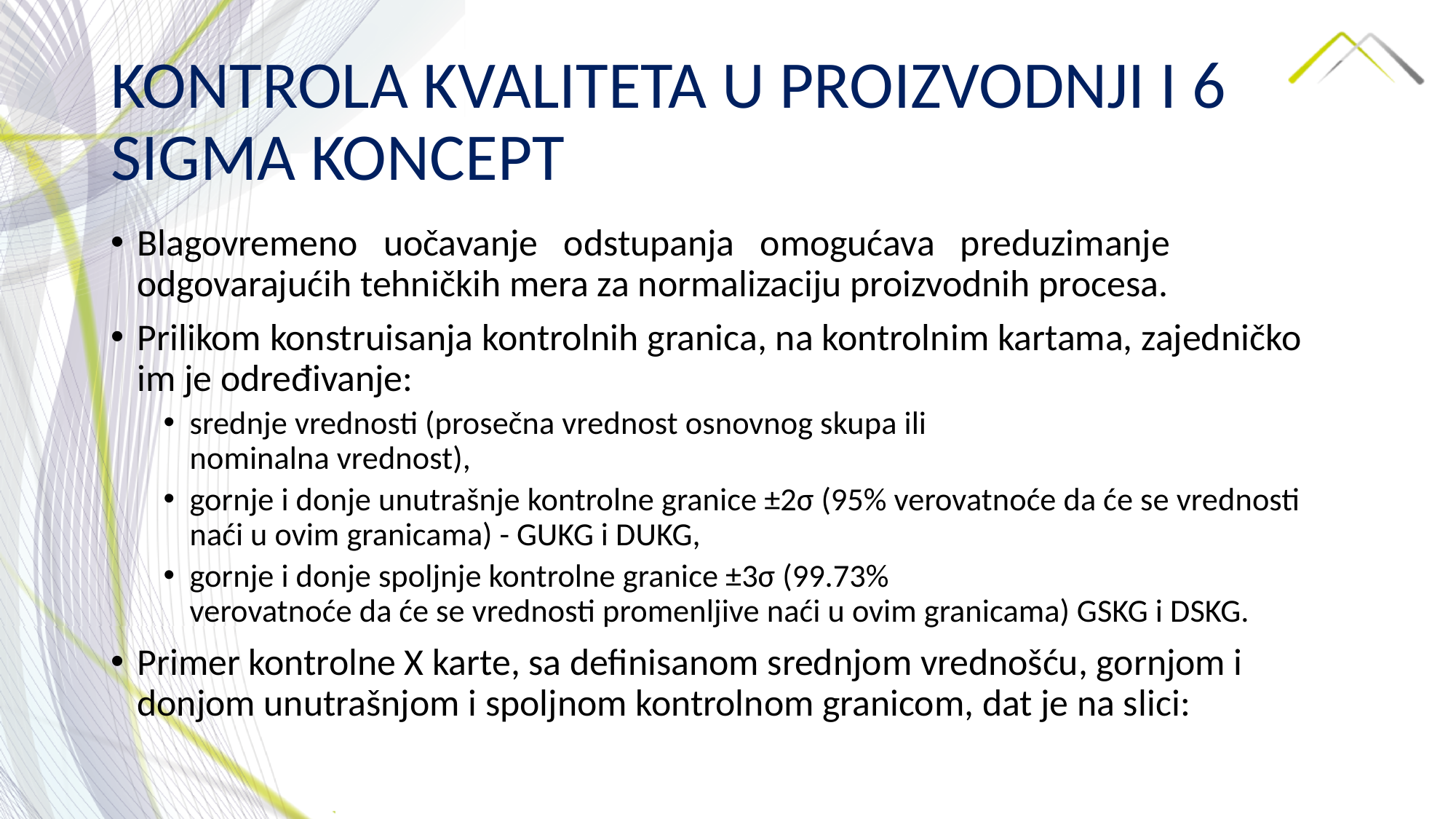

# KONTROLA KVALITETA U PROIZVODNJI I 6 SIGMA KONCEPT
Blagovremeno   uočavanje   odstupanja   omogućava   preduzimanje odgovarajućih tehničkih mera za normalizaciju proizvodnih procesa.
Prilikom konstruisanja kontrolnih granica, na kontrolnim kartama, zajedničko im je određivanje:
srednje vrednosti (prosečna vrednost osnovnog skupa ili
nominalna vrednost),
gornje i donje unutrašnje kontrolne granice ±2σ (95% verovatnoće da će se vrednosti naći u ovim granicama) - GUKG i DUKG,
gornje i donje spoljnje kontrolne granice ±3σ (99.73%
verovatnoće da će se vrednosti promenljive naći u ovim granicama) GSKG i DSKG.
Primer kontrolne X karte, sa definisanom srednjom vrednošću, gornjom i donjom unutrašnjom i spoljnom kontrolnom granicom, dat je na slici: